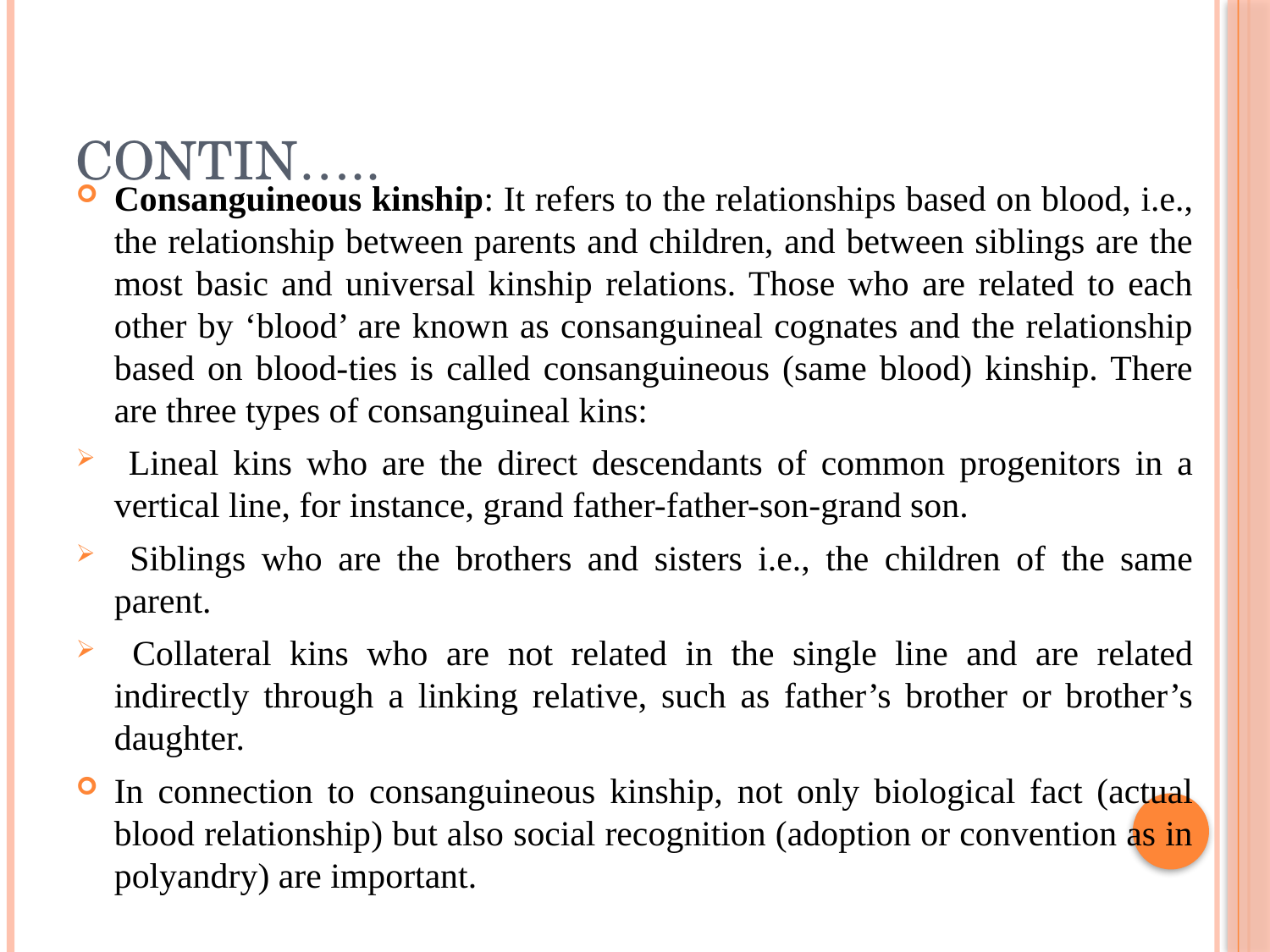

# Contin…..
Consanguineous kinship: It refers to the relationships based on blood, i.e., the relationship between parents and children, and between siblings are the most basic and universal kinship relations. Those who are related to each other by ‘blood’ are known as consanguineal cognates and the relationship based on blood-ties is called consanguineous (same blood) kinship. There are three types of consanguineal kins:
 Lineal kins who are the direct descendants of common progenitors in a vertical line, for instance, grand father-father-son-grand son.
 Siblings who are the brothers and sisters i.e., the children of the same parent.
 Collateral kins who are not related in the single line and are related indirectly through a linking relative, such as father’s brother or brother’s daughter.
In connection to consanguineous kinship, not only biological fact (actual blood relationship) but also social recognition (adoption or convention as in polyandry) are important.